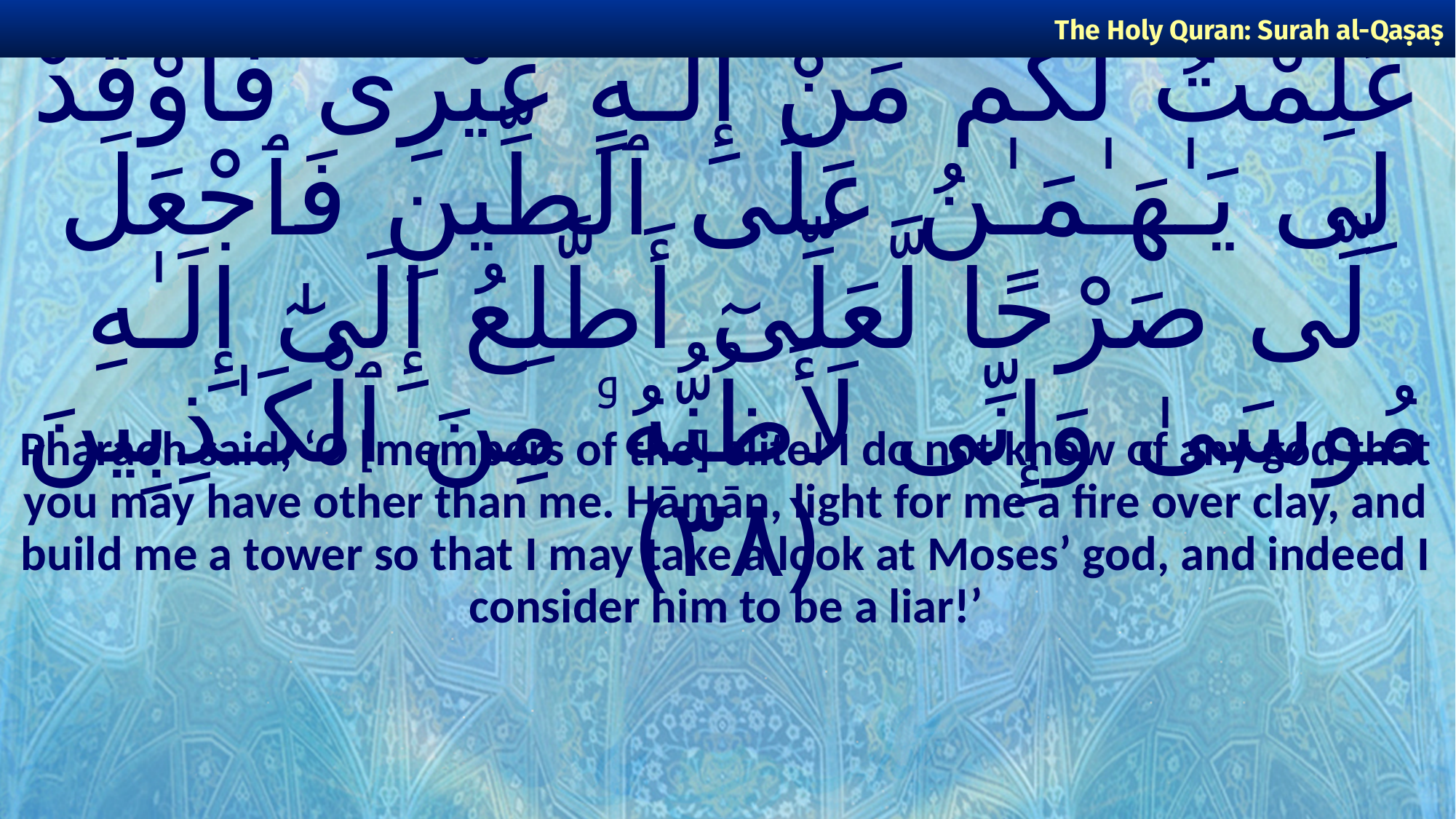

The Holy Quran: Surah al-Qaṣaṣ
# وَقَالَ فِرْعَوْنُ يَـٰٓأَيُّهَا ٱلْمَلَأُ مَا عَلِمْتُ لَكُم مِّنْ إِلَـٰهٍ غَيْرِى فَأَوْقِدْ لِى يَـٰهَـٰمَـٰنُ عَلَى ٱلطِّينِ فَٱجْعَل لِّى صَرْحًا لَّعَلِّىٓ أَطَّلِعُ إِلَىٰٓ إِلَـٰهِ مُوسَىٰ وَإِنِّى لَأَظُنُّهُۥ مِنَ ٱلْكَـٰذِبِينَ ﴿٣٨﴾
Pharaoh said, ‘O [members of the] elite! I do not know of any god that you may have other than me. Hāmān, light for me a fire over clay, and build me a tower so that I may take a look at Moses’ god, and indeed I consider him to be a liar!’